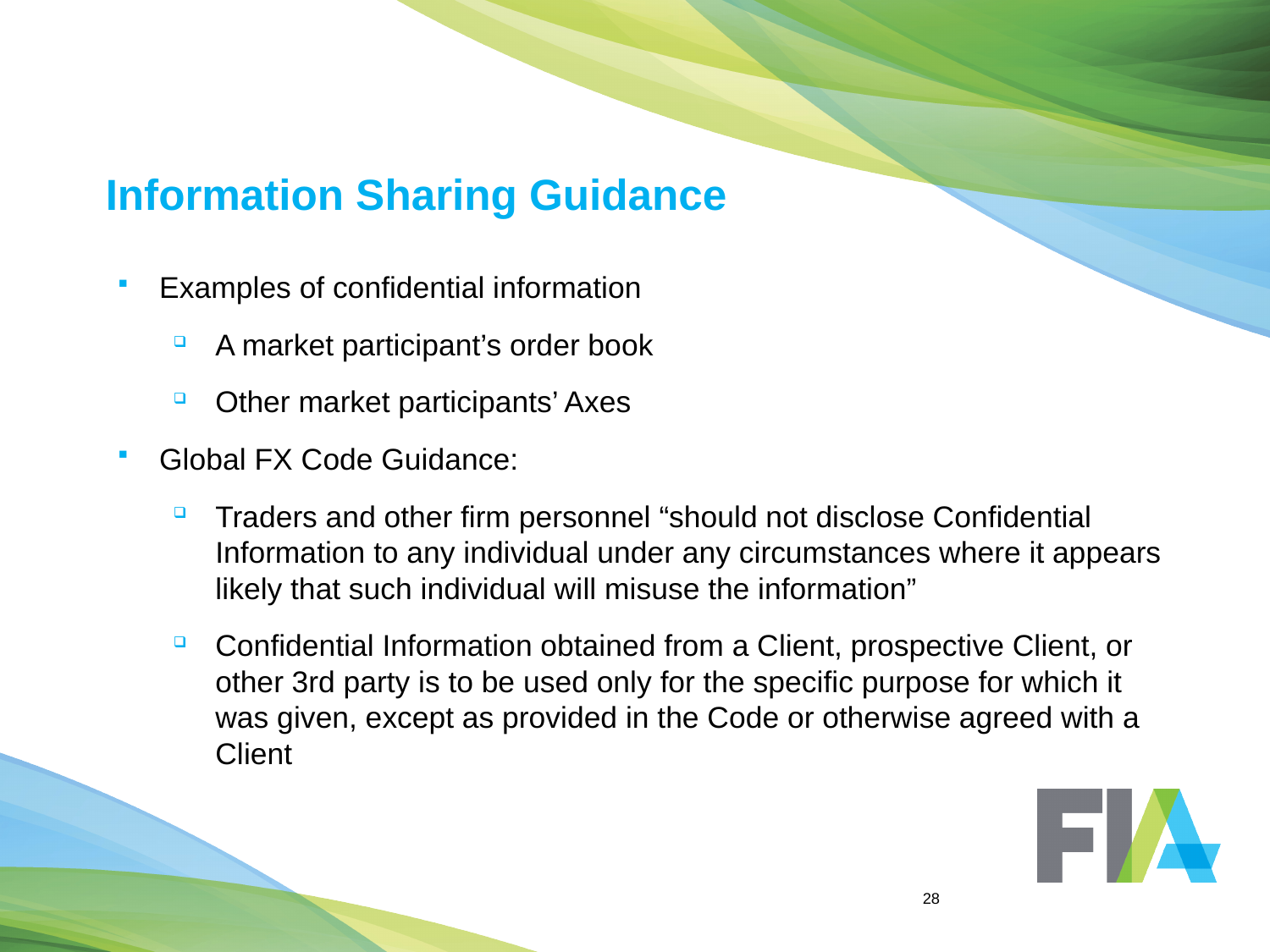

# Information Sharing Guidance
Examples of confidential information
A market participant’s order book
Other market participants’ Axes
Global FX Code Guidance:
Traders and other firm personnel “should not disclose Confidential Information to any individual under any circumstances where it appears likely that such individual will misuse the information”
Confidential Information obtained from a Client, prospective Client, or other 3rd party is to be used only for the specific purpose for which it was given, except as provided in the Code or otherwise agreed with a Client
28